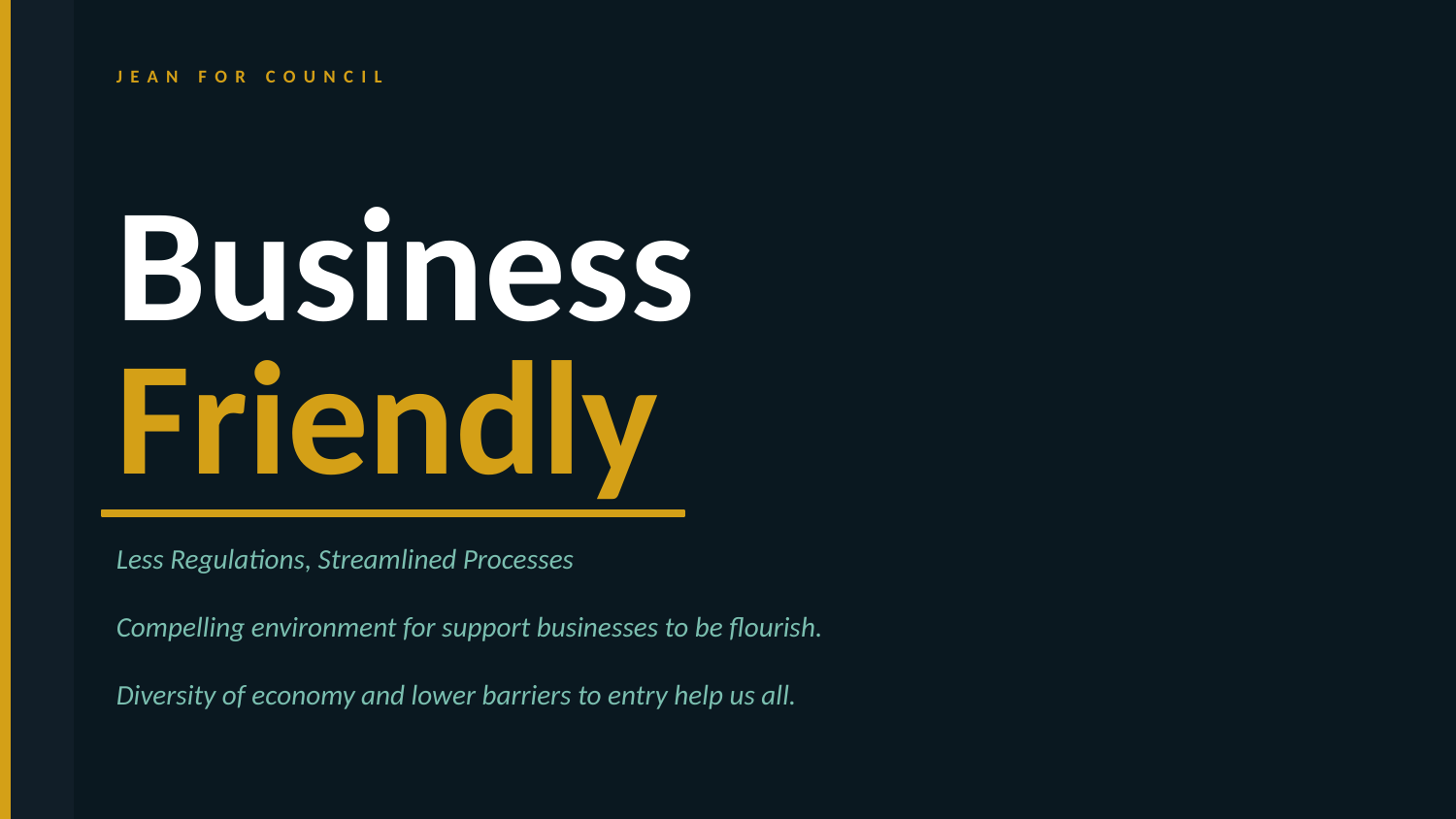

JEAN FOR COUNCIL

Business

Friendly

Less Regulations, Streamlined Processes

Compelling environment for support businesses to be flourish.

Diversity of economy and lower barriers to entry help us all.